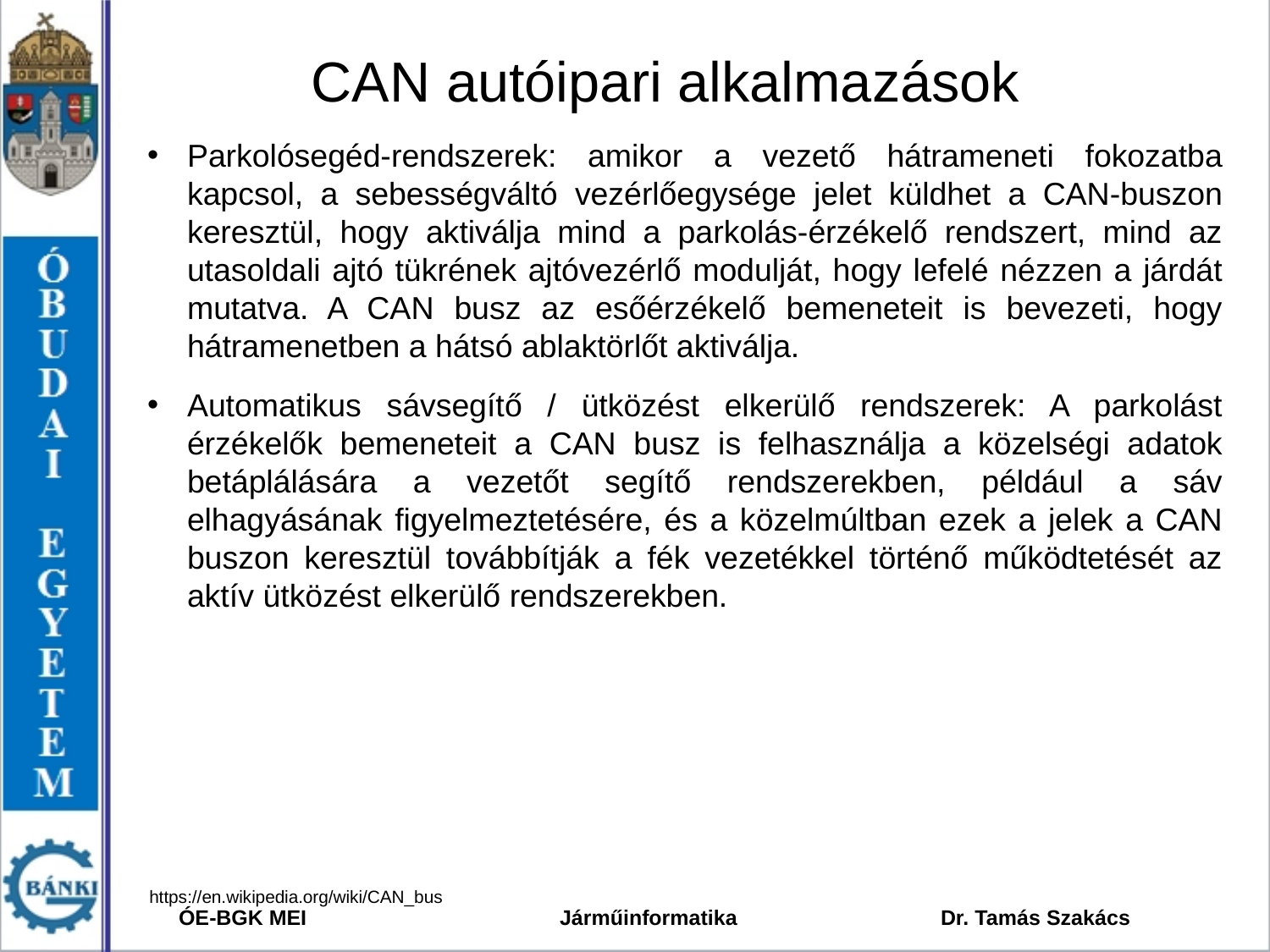

# CAN autóipari alkalmazások
Parkolósegéd-rendszerek: amikor a vezető hátrameneti fokozatba kapcsol, a sebességváltó vezérlőegysége jelet küldhet a CAN-buszon keresztül, hogy aktiválja mind a parkolás-érzékelő rendszert, mind az utasoldali ajtó tükrének ajtóvezérlő modulját, hogy lefelé nézzen a járdát mutatva. A CAN busz az esőérzékelő bemeneteit is bevezeti, hogy hátramenetben a hátsó ablaktörlőt aktiválja.
Automatikus sávsegítő / ütközést elkerülő rendszerek: A parkolást érzékelők bemeneteit a CAN busz is felhasználja a közelségi adatok betáplálására a vezetőt segítő rendszerekben, például a sáv elhagyásának figyelmeztetésére, és a közelmúltban ezek a jelek a CAN buszon keresztül továbbítják a fék vezetékkel történő működtetését az aktív ütközést elkerülő rendszerekben.
https://en.wikipedia.org/wiki/CAN_bus